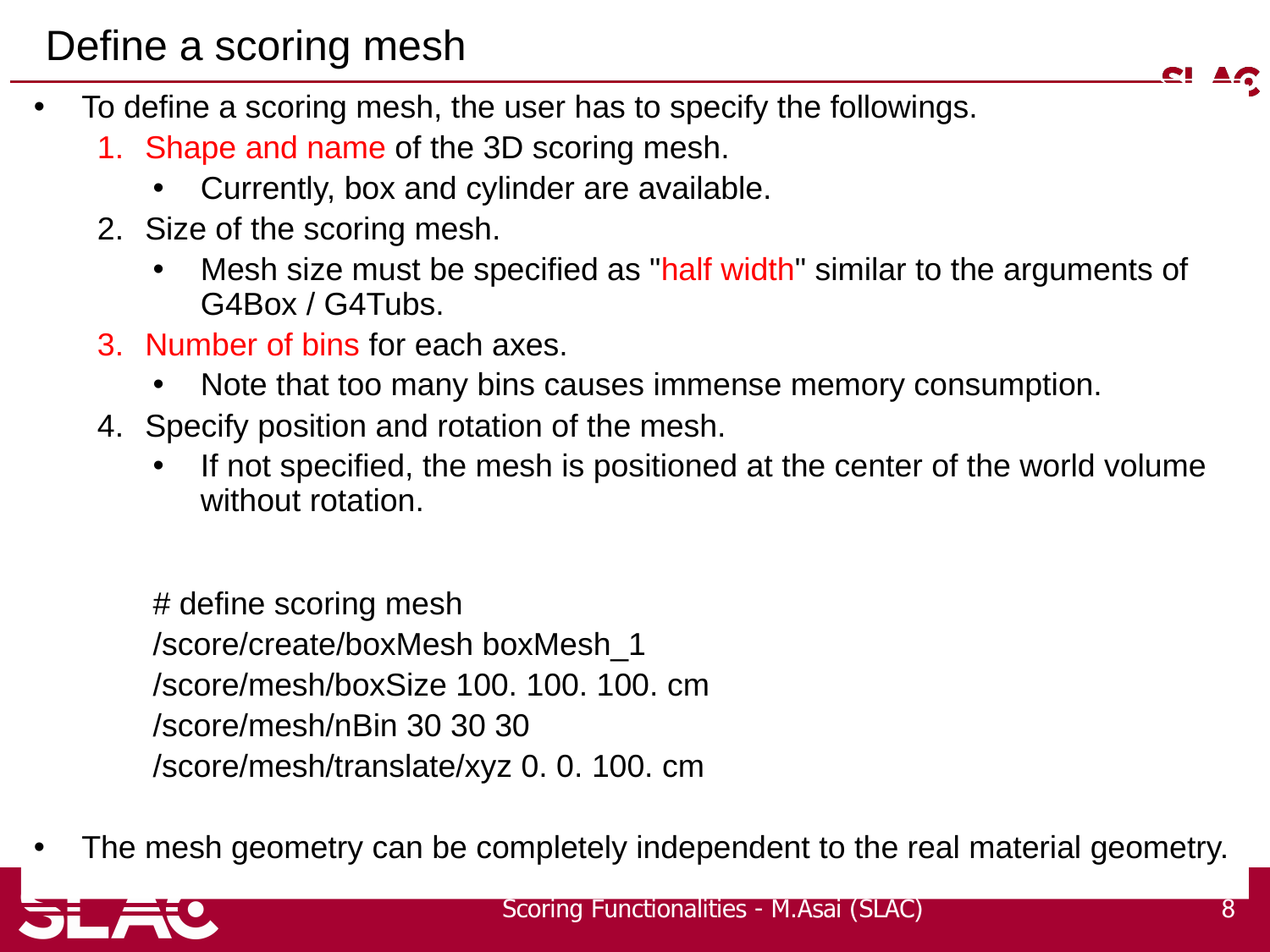

# Define a scoring mesh
To define a scoring mesh, the user has to specify the followings.
Shape and name of the 3D scoring mesh.
Currently, box and cylinder are available.
Size of the scoring mesh.
Mesh size must be specified as "half width" similar to the arguments of G4Box / G4Tubs.
Number of bins for each axes.
Note that too many bins causes immense memory consumption.
Specify position and rotation of the mesh.
If not specified, the mesh is positioned at the center of the world volume without rotation.

# define scoring mesh
/score/create/boxMesh boxMesh_1
/score/mesh/boxSize 100. 100. 100. cm
/score/mesh/nBin 30 30 30
/score/mesh/translate/xyz 0. 0. 100. cm

The mesh geometry can be completely independent to the real material geometry.
Scoring Functionalities - M.Asai (SLAC)
8